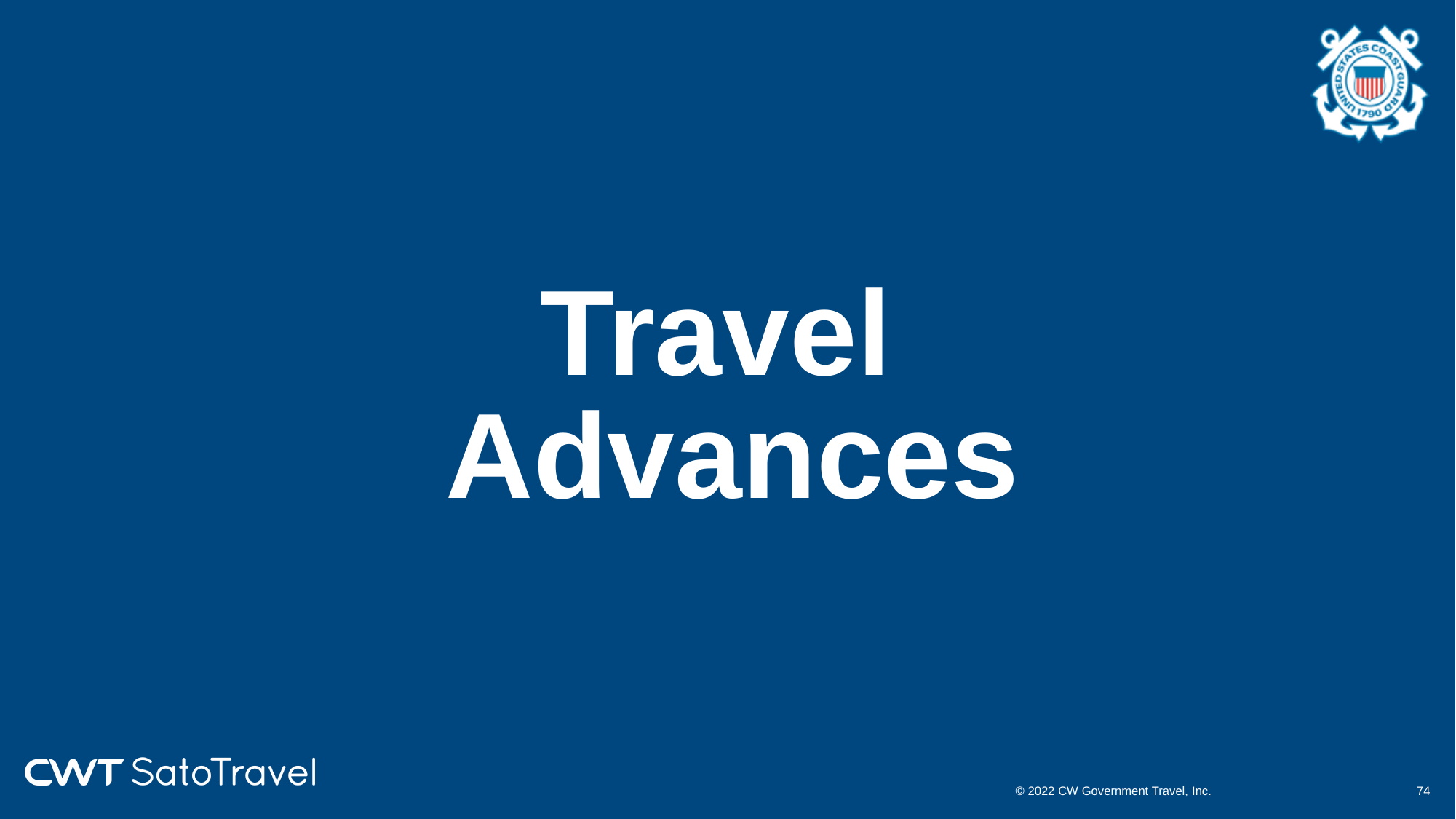

# Travel Advances
© 2022 CW Government Travel, Inc.
74